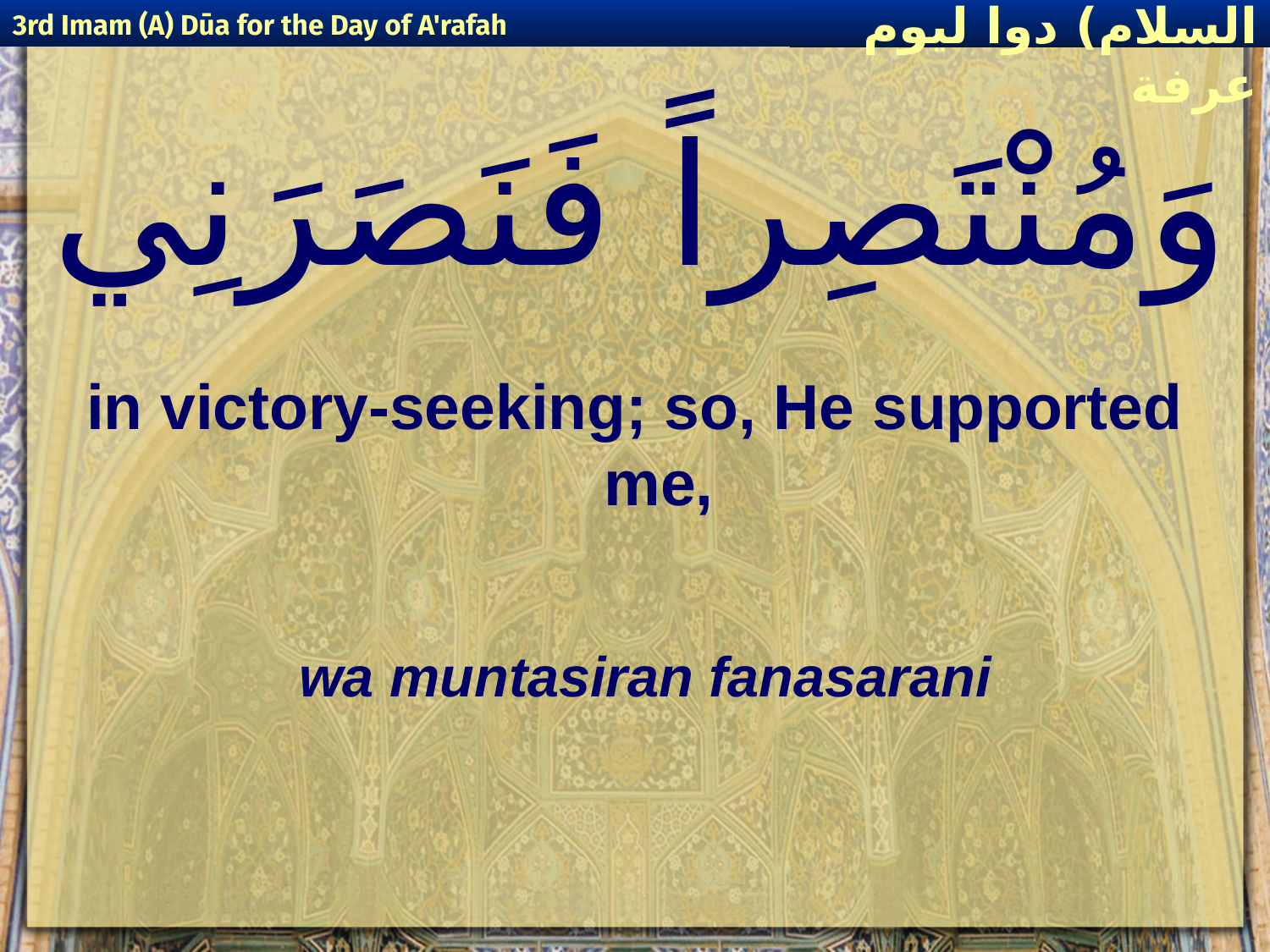

3rd Imam (A) Dūa for the Day of A'rafah
إمام حسين(عليه السلام) دوا ليوم عرفة
# وَمُنْتَصِراً فَنَصَرَنِي
in victory-seeking; so, He supported me,
wa muntasiran fanasarani